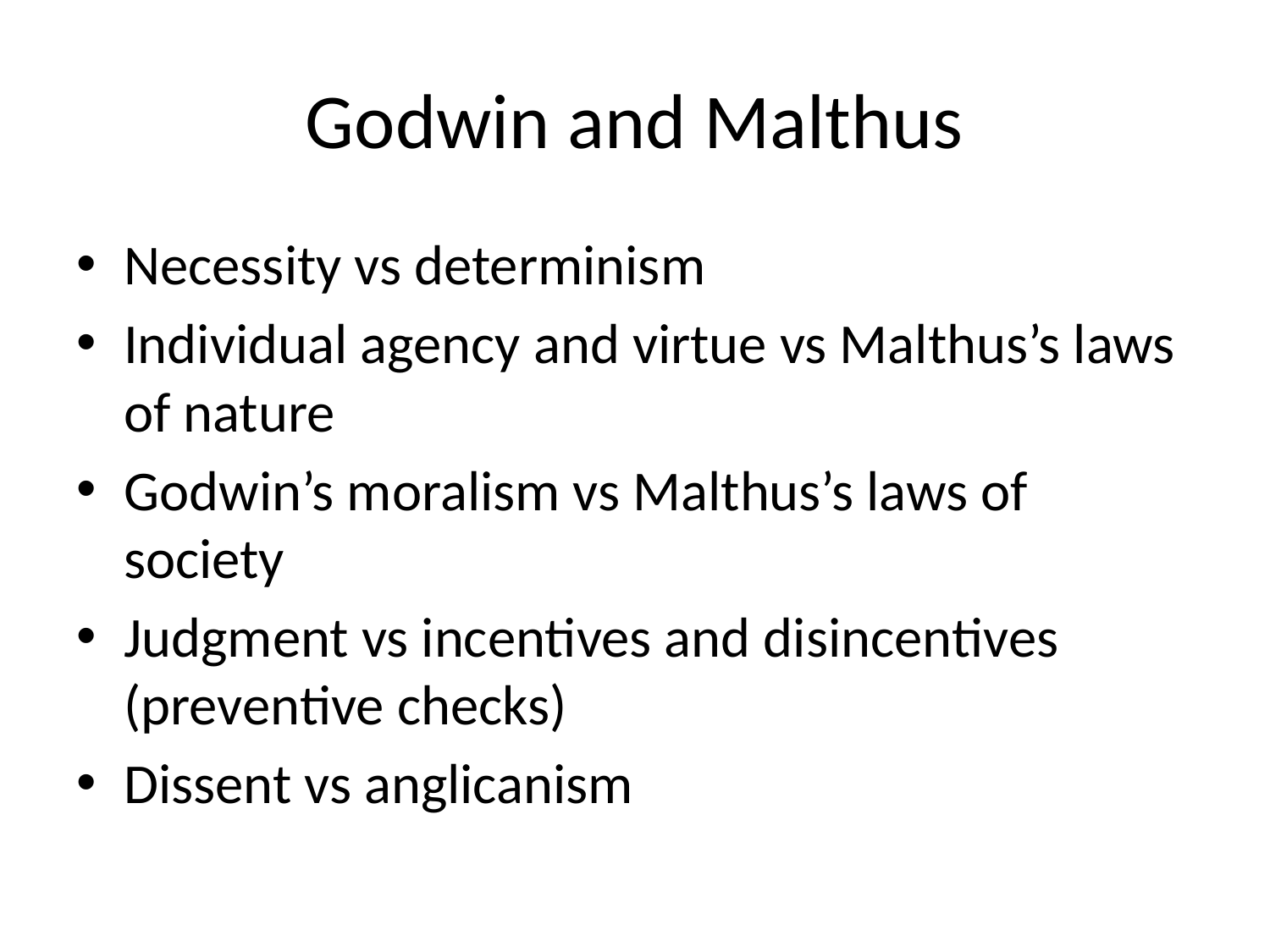

# Godwin and Malthus
Necessity vs determinism
Individual agency and virtue vs Malthus’s laws of nature
Godwin’s moralism vs Malthus’s laws of society
Judgment vs incentives and disincentives (preventive checks)
Dissent vs anglicanism